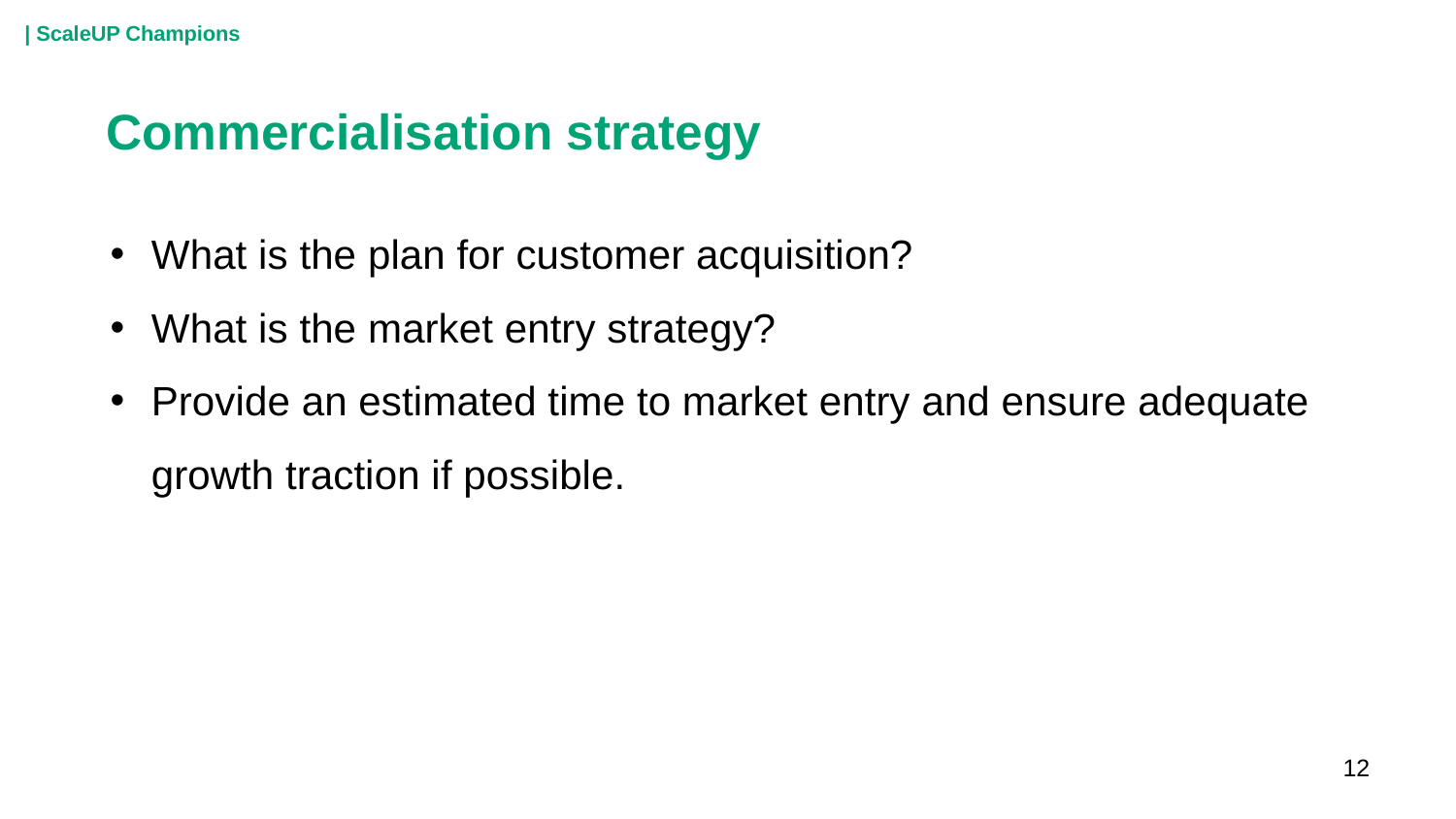

| ScaleUP Champions
Commercialisation strategy
What is the plan for customer acquisition?
What is the market entry strategy?
Provide an estimated time to market entry and ensure adequate growth traction if possible.

12